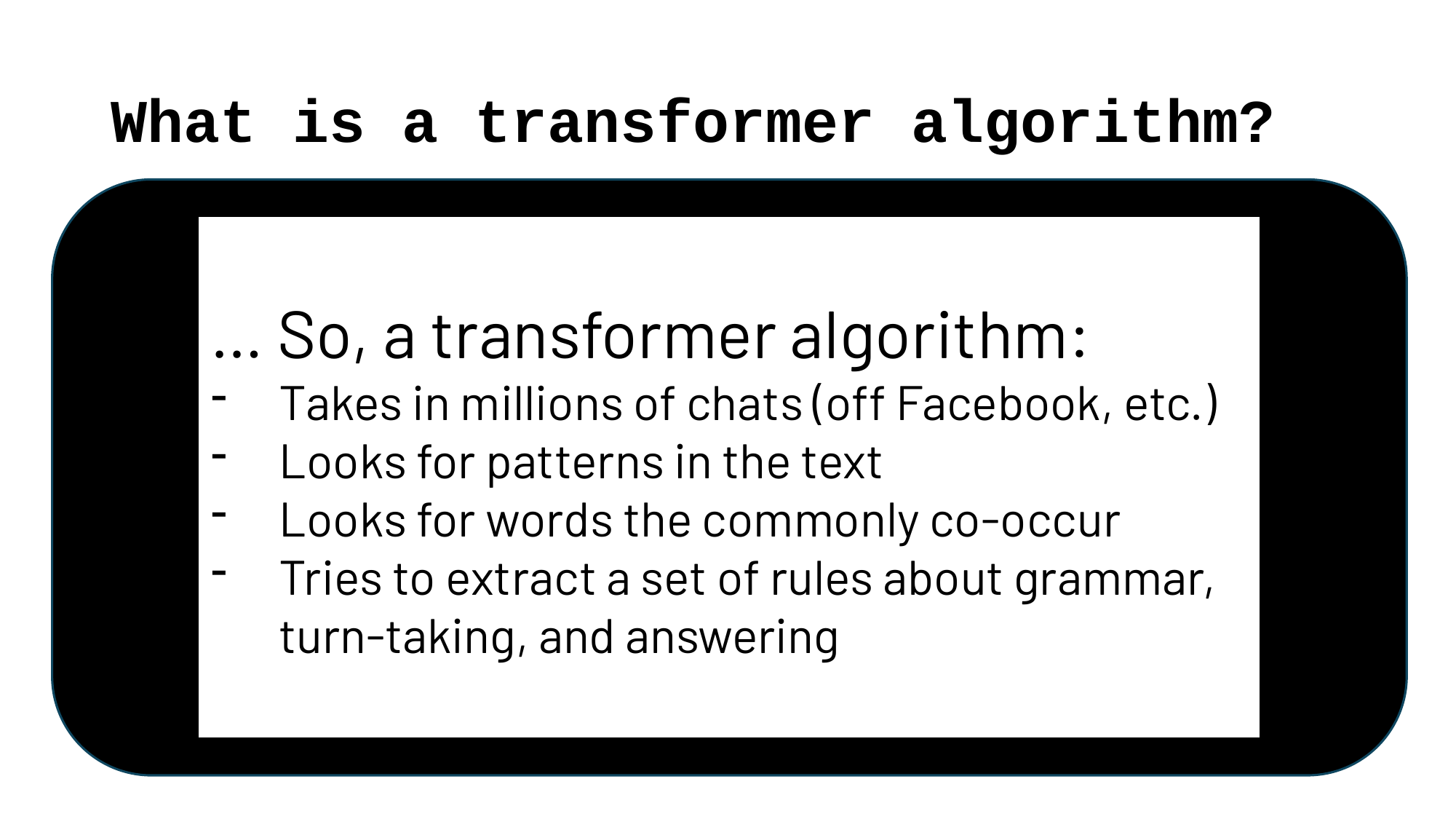

# What is a transformer algorithm?

… So, a transformer algorithm:
Takes in millions of chats (off Facebook, etc.)
Looks for patterns in the text
Looks for words the commonly co-occur
Tries to extract a set of rules about grammar, turn-taking, and answering